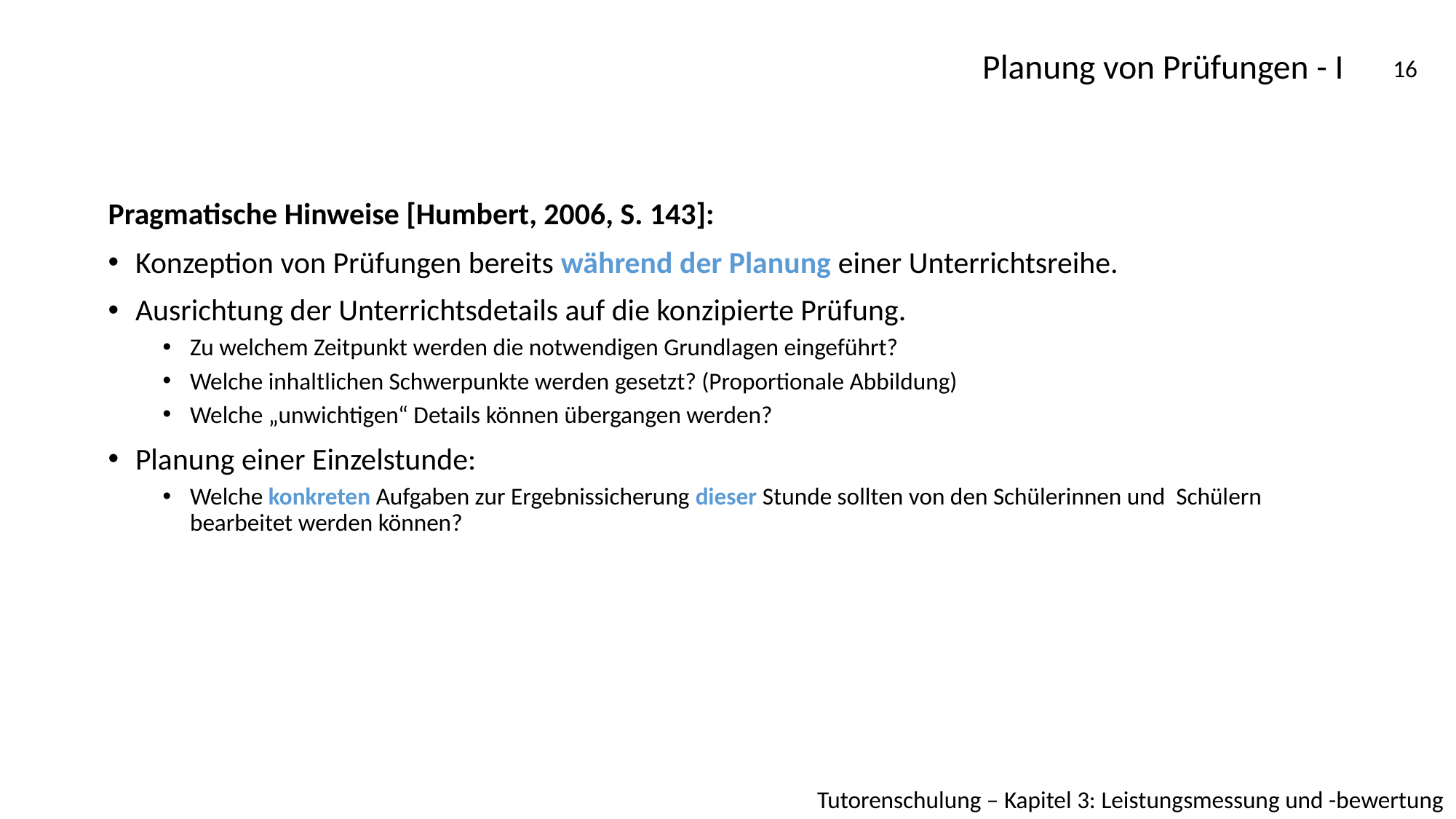

# Planung von Prüfungen - I
16
Pragmatische Hinweise [Humbert, 2006, S. 143]:
Konzeption von Prüfungen bereits während der Planung einer Unterrichtsreihe.
Ausrichtung der Unterrichtsdetails auf die konzipierte Prüfung.
Zu welchem Zeitpunkt werden die notwendigen Grundlagen eingeführt?
Welche inhaltlichen Schwerpunkte werden gesetzt? (Proportionale Abbildung)
Welche „unwichtigen“ Details können übergangen werden?
Planung einer Einzelstunde:
Welche konkreten Aufgaben zur Ergebnissicherung dieser Stunde sollten von den Schülerinnen und  Schülern bearbeitet werden können?